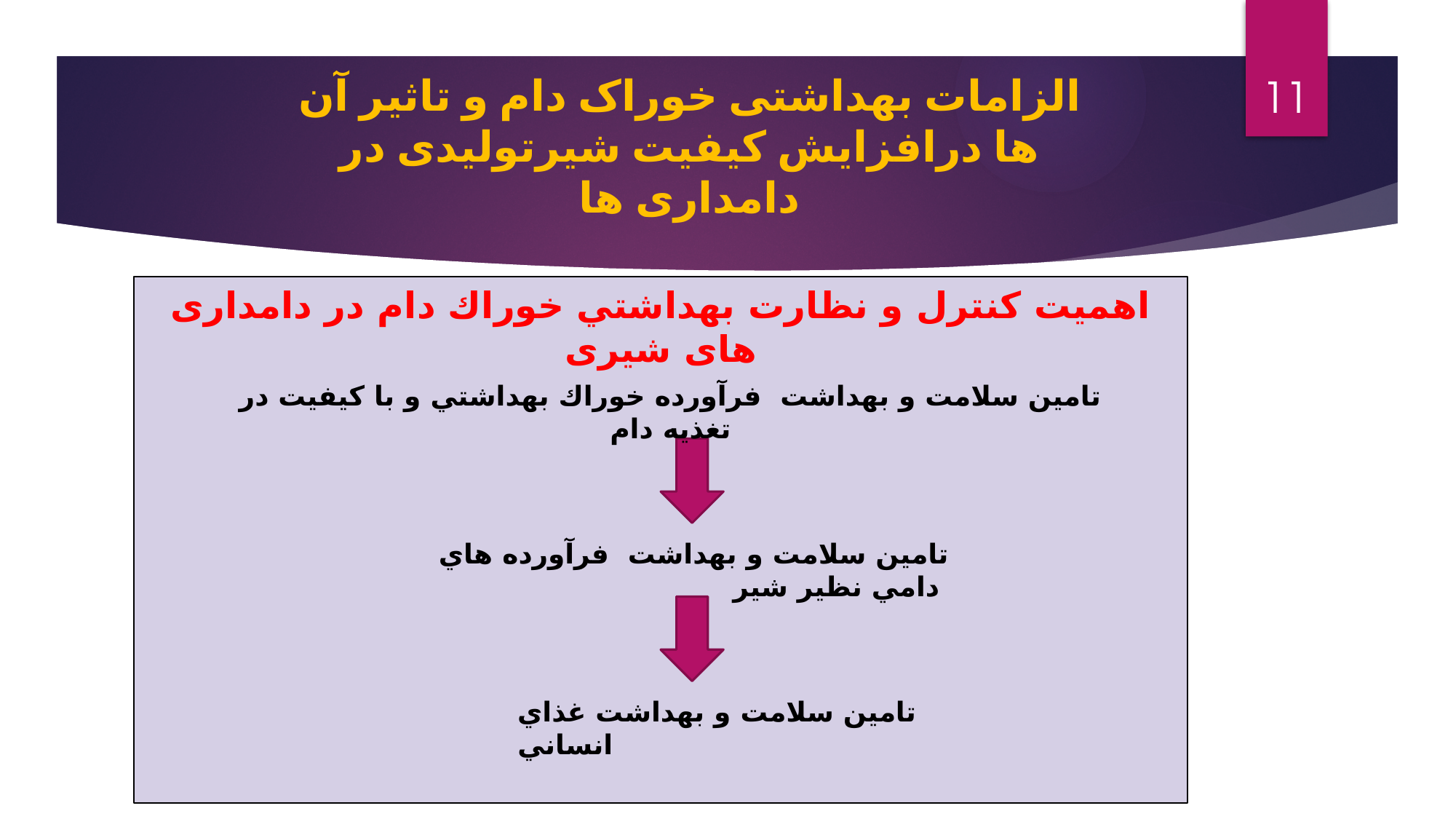

11
# الزامات بهداشتی خوراک دام و تاثیر آن ها درافزایش کیفیت شیرتولیدی در دامداری ها
اهمیت كنترل و نظارت بهداشتي خوراك دام در دامداری های شیری
تامين سلامت و بهداشت  فرآورده خوراك بهداشتي و با كيفيت در تغذيه دام

تامين سلامت و بهداشت  فرآورده هاي دامي نظیر شیر

تامين سلامت و بهداشت غذاي انساني